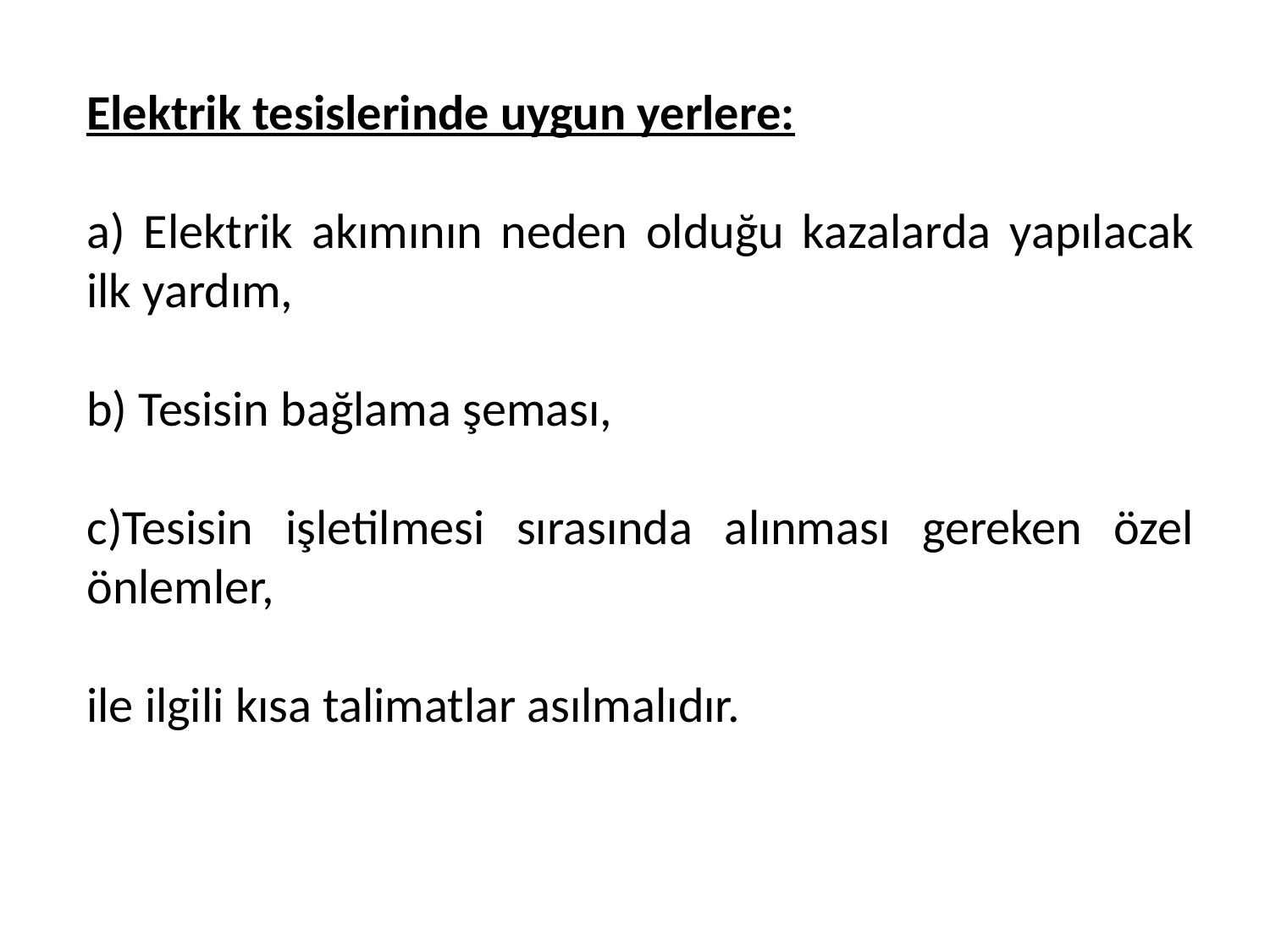

Elektrik tesislerinde uygun yerlere:

a) Elektrik akımının neden olduğu kazalarda yapılacak ilk yardım,

b) Tesisin bağlama şeması,

c)Tesisin işletilmesi sırasında alınması gereken özel önlemler,

ile ilgili kısa talimatlar asılmalıdır.